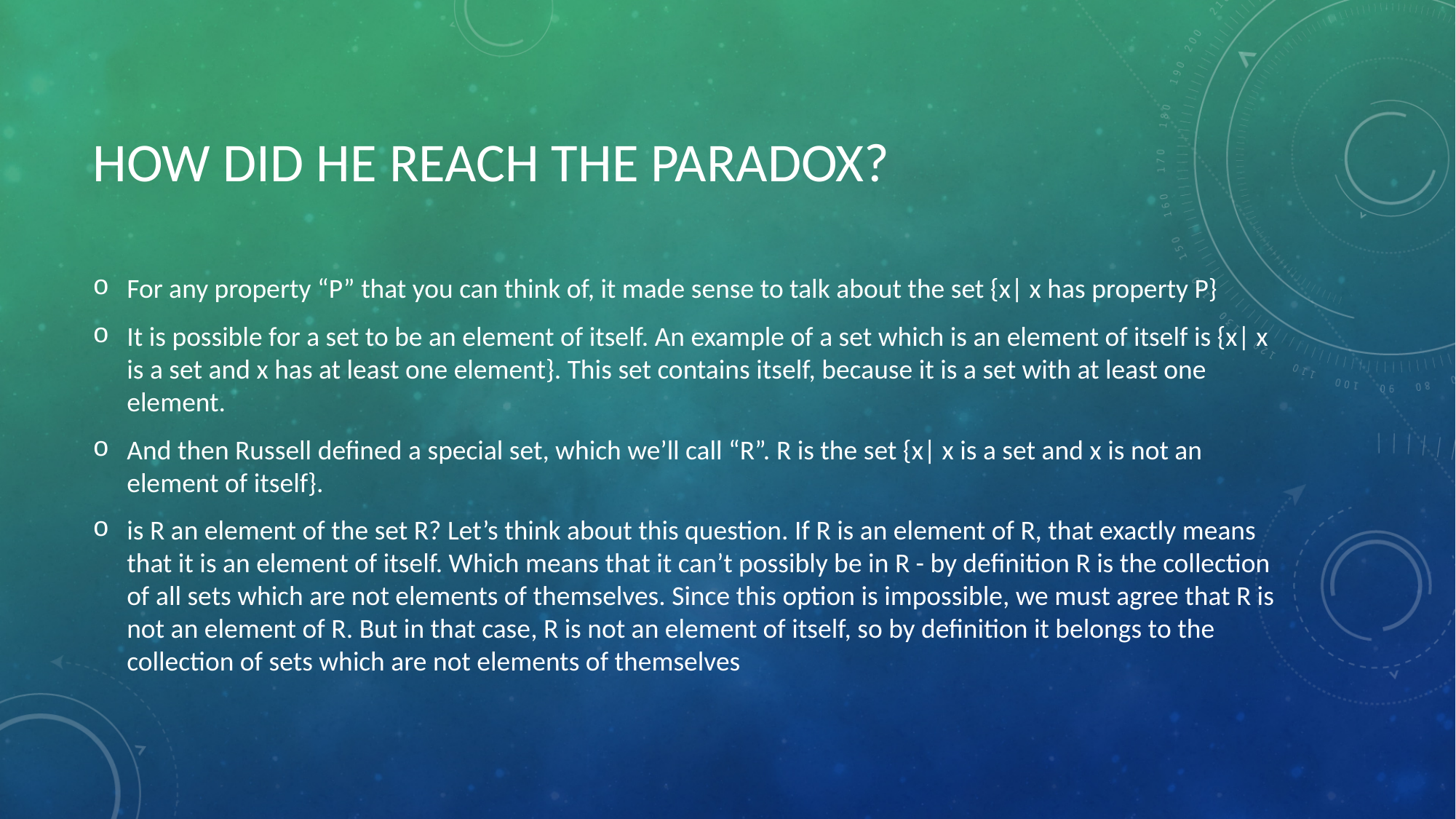

# How did he reach the paradox?
For any property “P” that you can think of, it made sense to talk about the set {x| x has property P}
It is possible for a set to be an element of itself. An example of a set which is an element of itself is {x| x is a set and x has at least one element}. This set contains itself, because it is a set with at least one element.
And then Russell defined a special set, which we’ll call “R”. R is the set {x| x is a set and x is not an element of itself}.
is R an element of the set R? Let’s think about this question. If R is an element of R, that exactly means that it is an element of itself. Which means that it can’t possibly be in R - by definition R is the collection of all sets which are not elements of themselves. Since this option is impossible, we must agree that R is not an element of R. But in that case, R is not an element of itself, so by definition it belongs to the collection of sets which are not elements of themselves